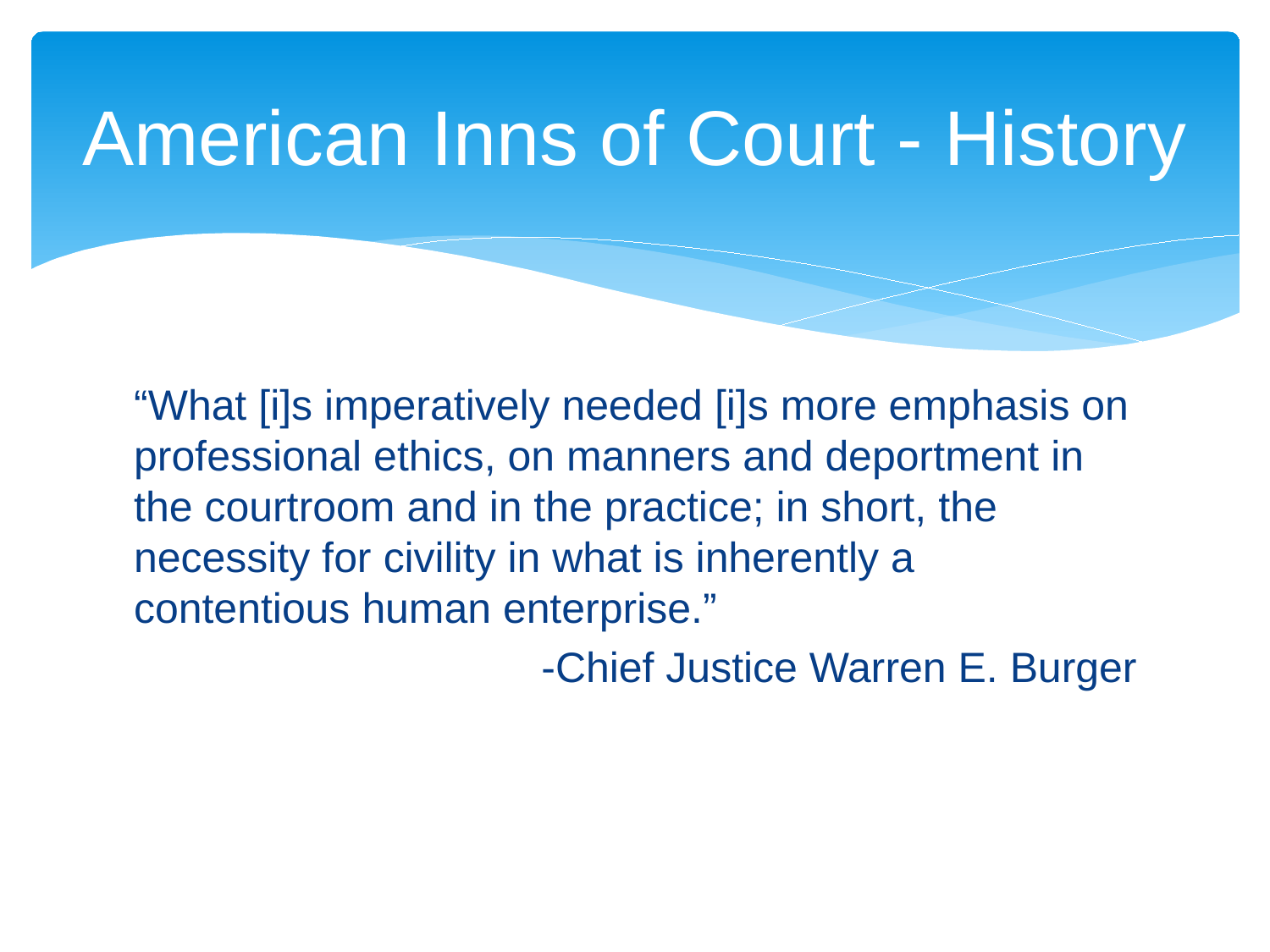

# American Inns of Court - History
“What [i]s imperatively needed [i]s more emphasis on professional ethics, on manners and deportment in the courtroom and in the practice; in short, the necessity for civility in what is inherently a contentious human enterprise.”
-Chief Justice Warren E. Burger